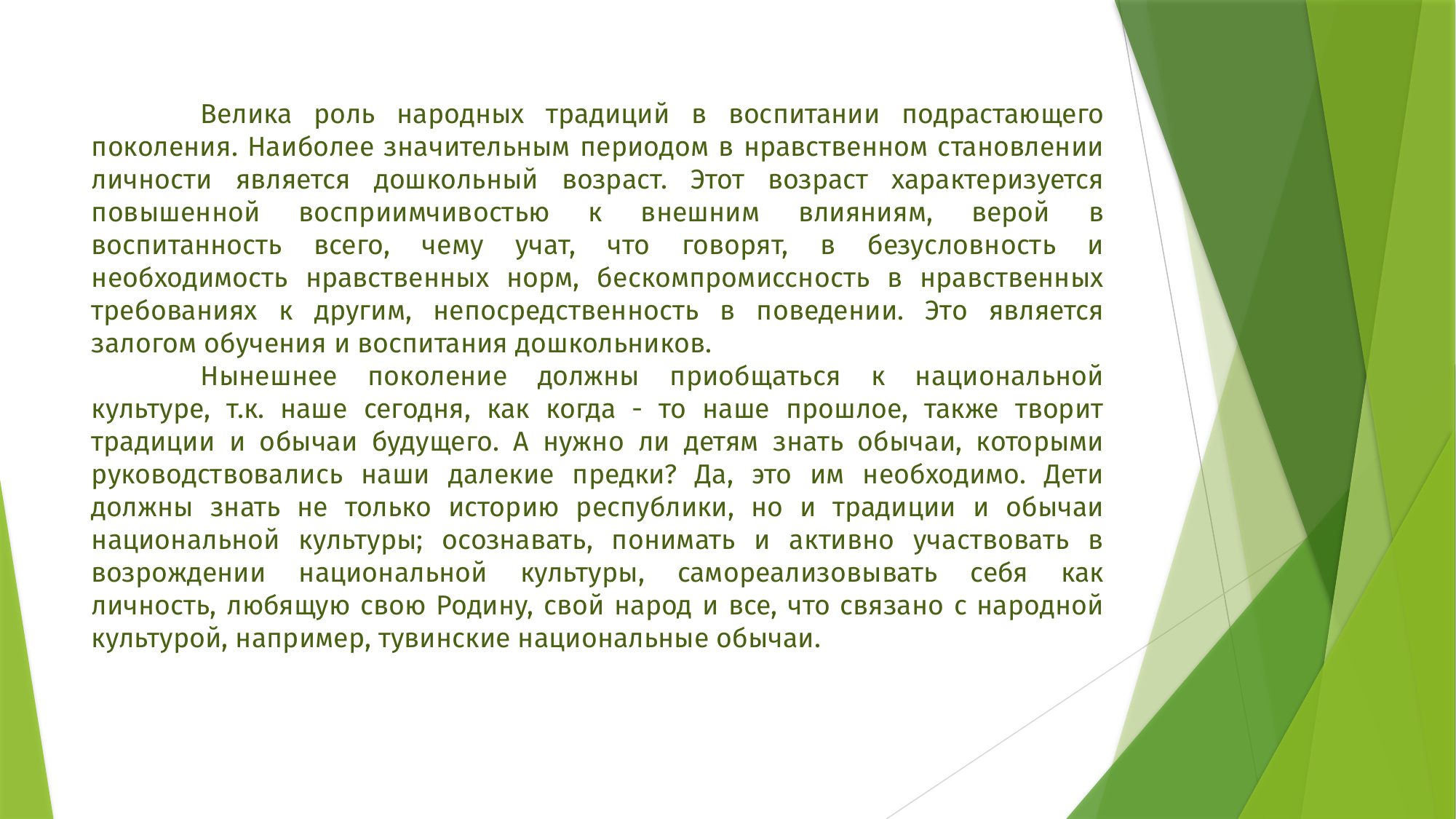

Велика роль народных традиций в воспитании подрастающего поколения. Наиболее значительным периодом в нравственном становлении личности является дошкольный возраст. Этот возраст характеризуется повышенной восприимчивостью к внешним влияниям, верой в воспитанность всего, чему учат, что говорят, в безусловность и необходимость нравственных норм, бескомпромиссность в нравственных требованиях к другим, непосредственность в поведении. Это является залогом обучения и воспитания дошкольников.
	Нынешнее поколение должны приобщаться к национальной культуре, т.к. наше сегодня, как когда - то наше прошлое, также творит традиции и обычаи будущего. А нужно ли детям знать обычаи, которыми руководствовались наши далекие предки? Да, это им необходимо. Дети должны знать не только историю республики, но и традиции и обычаи национальной культуры; осознавать, понимать и активно участвовать в возрождении национальной культуры, самореализовывать себя как личность, любящую свою Родину, свой народ и все, что связано с народной культурой, например, тувинские национальные обычаи.
#